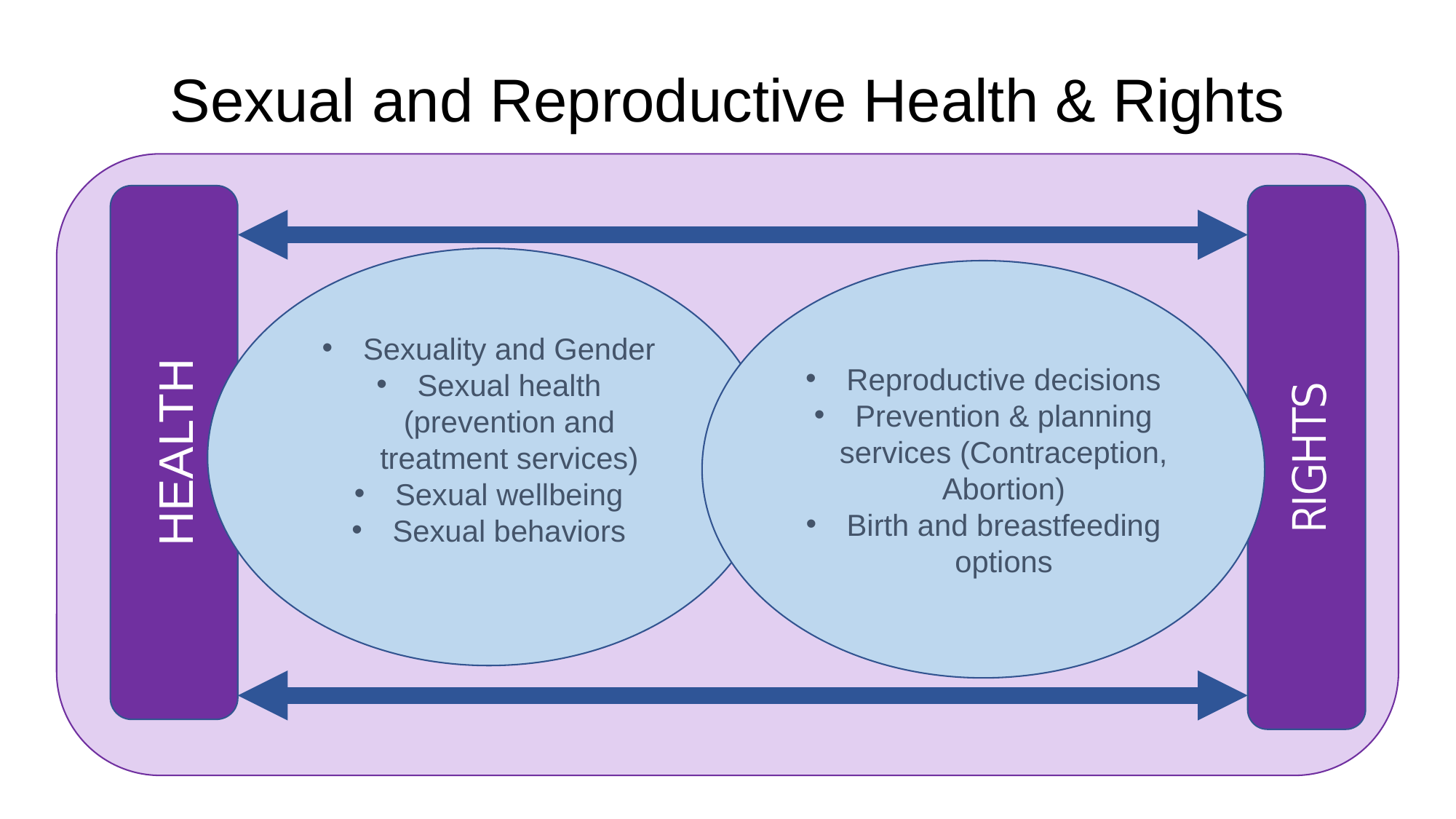

# Sexual and Reproductive Health & Rights

RIGHTS
HEALTH
Sexuality and Gender
Sexual health (prevention and treatment services)
Sexual wellbeing
Sexual behaviors

Reproductive decisions
Prevention & planning services (Contraception, Abortion)
Birth and breastfeeding options